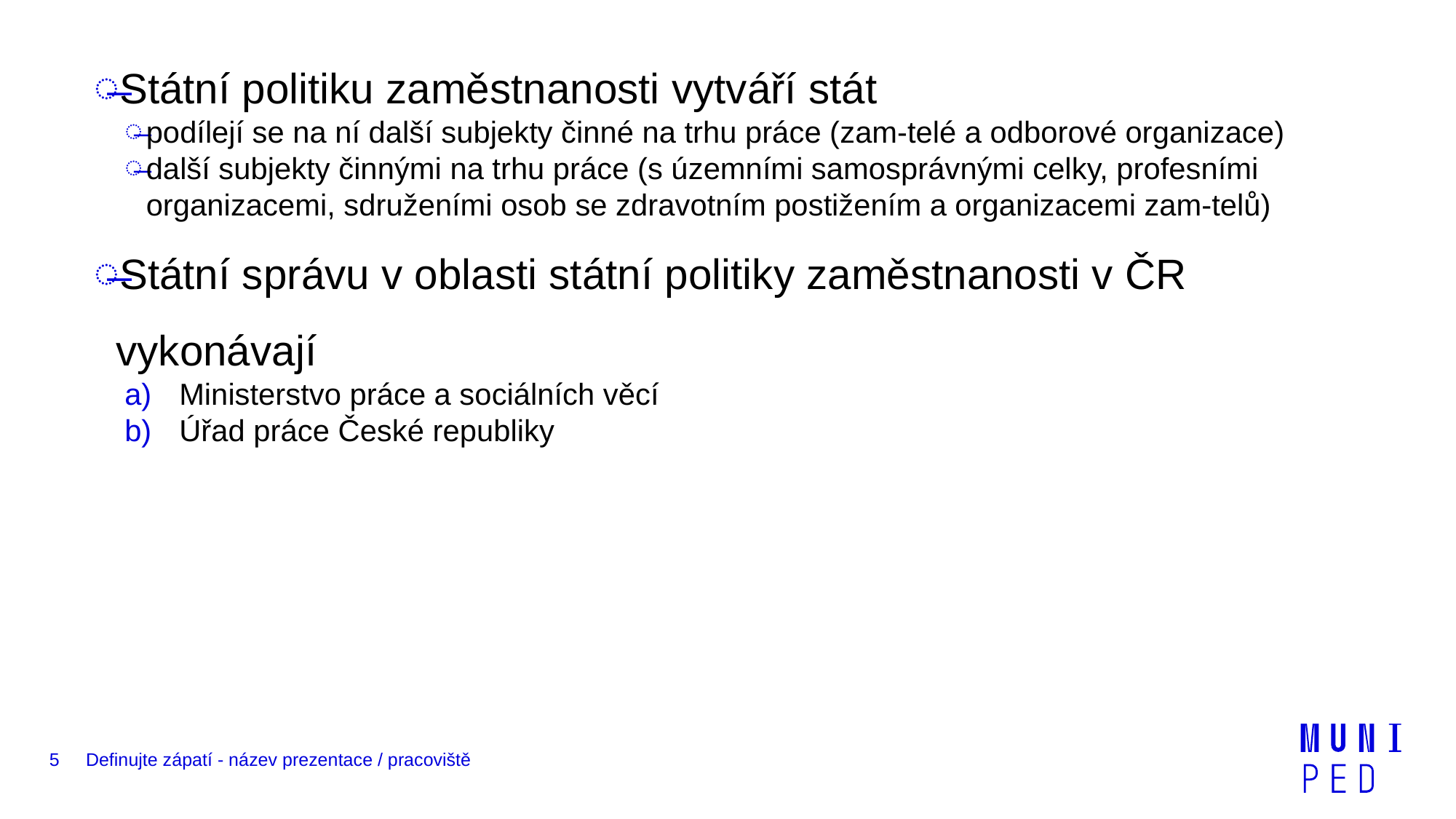

Státní politiku zaměstnanosti vytváří stát
podílejí se na ní další subjekty činné na trhu práce (zam-telé a odborové organizace)
další subjekty činnými na trhu práce (s územními samosprávnými celky, profesními organizacemi, sdruženími osob se zdravotním postižením a organizacemi zam-telů)
Státní správu v oblasti státní politiky zaměstnanosti v ČR vykonávají
Ministerstvo práce a sociálních věcí
Úřad práce České republiky

5
Definujte zápatí - název prezentace / pracoviště